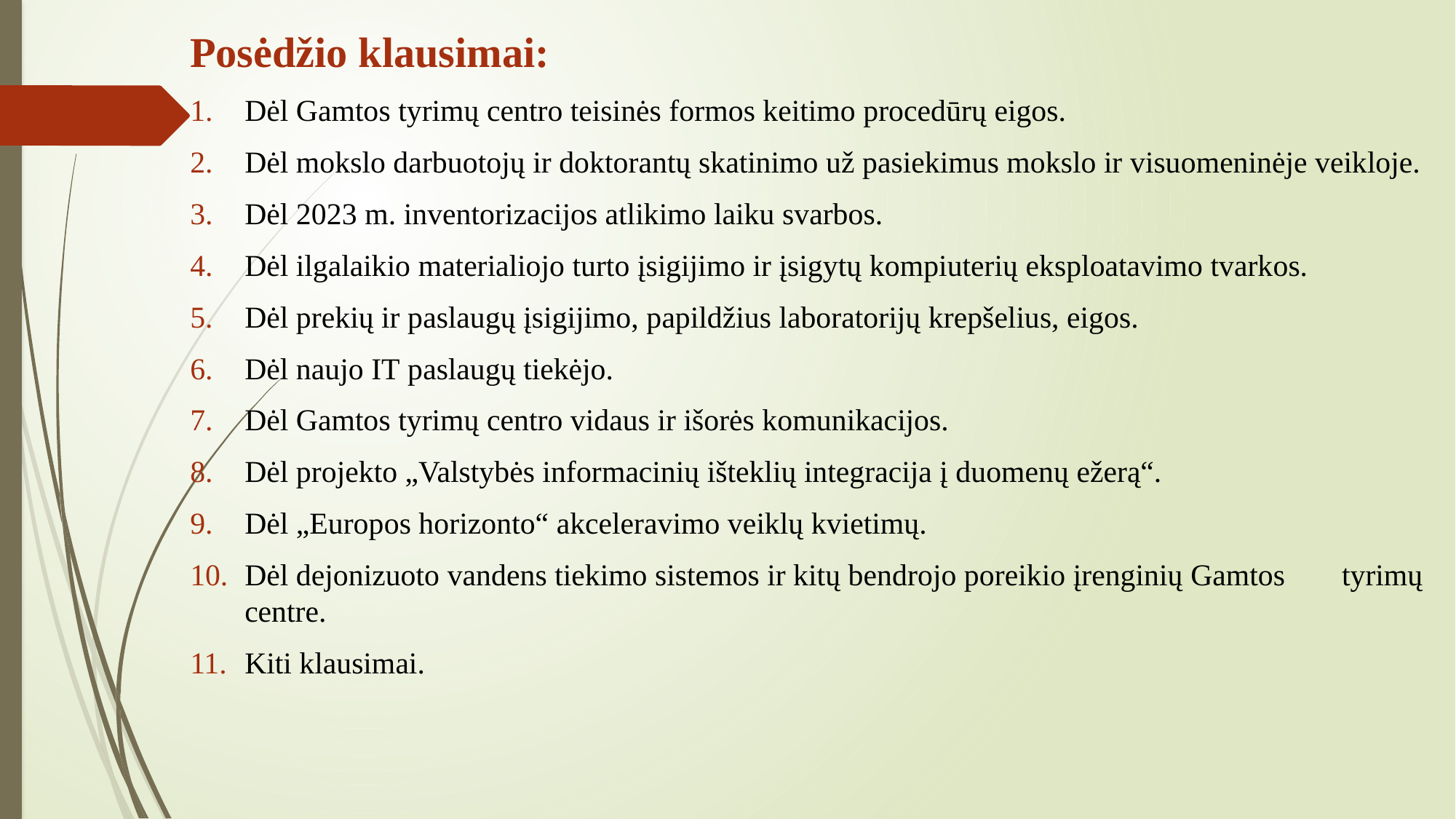

Posėdžio klausimai:
Dėl Gamtos tyrimų centro teisinės formos keitimo procedūrų eigos.
Dėl mokslo darbuotojų ir doktorantų skatinimo už pasiekimus mokslo ir visuomeninėje veikloje.
Dėl 2023 m. inventorizacijos atlikimo laiku svarbos.
Dėl ilgalaikio materialiojo turto įsigijimo ir įsigytų kompiuterių eksploatavimo tvarkos.
Dėl prekių ir paslaugų įsigijimo, papildžius laboratorijų krepšelius, eigos.
Dėl naujo IT paslaugų tiekėjo.
Dėl Gamtos tyrimų centro vidaus ir išorės komunikacijos.
Dėl projekto „Valstybės informacinių išteklių integracija į duomenų ežerą“.
Dėl „Europos horizonto“ akceleravimo veiklų kvietimų.
Dėl dejonizuoto vandens tiekimo sistemos ir kitų bendrojo poreikio įrenginių Gamtos tyrimų centre.
Kiti klausimai.